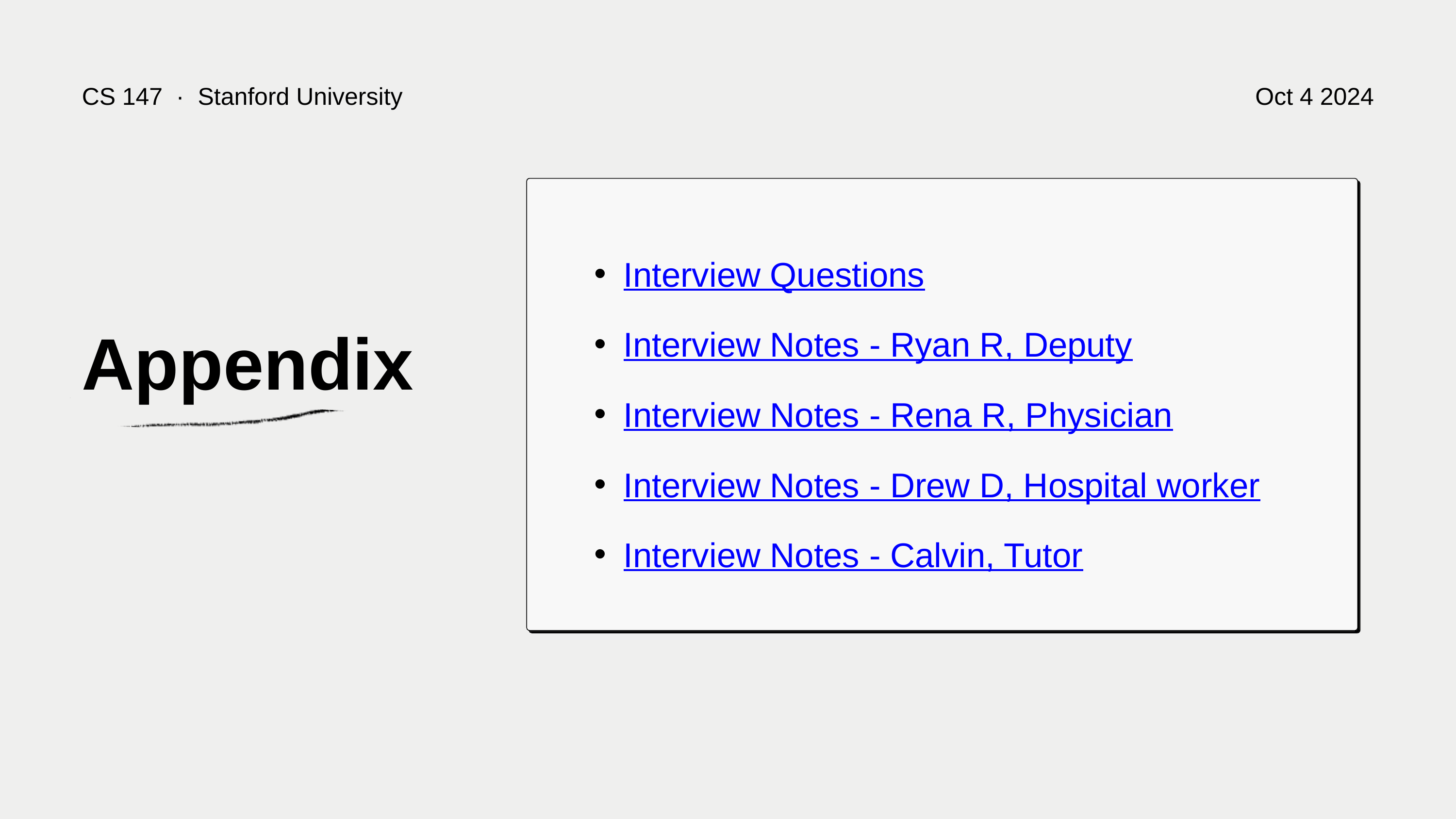

CS 147  ·  Stanford University
Oct 4 2024

Interview Questions
Interview Notes - Ryan R, Deputy
Interview Notes - Rena R, Physician
Interview Notes - Drew D, Hospital worker
Interview Notes - Calvin, Tutor
Appendix